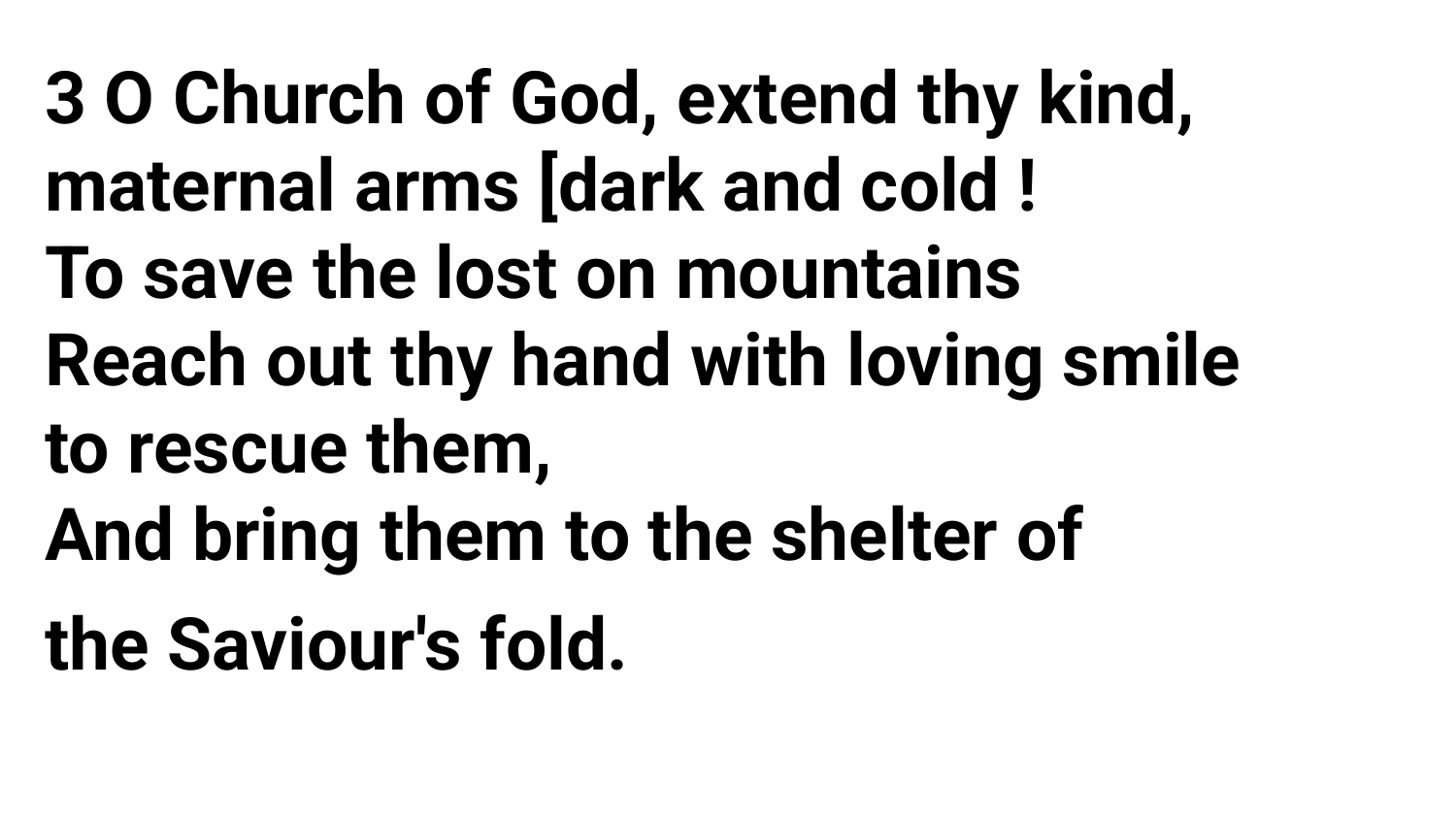

3 O Church of God, extend thy kind,
maternal arms [dark and cold !
To save the lost on mountains
Reach out thy hand with loving smile
to rescue them,
And bring them to the shelter of
the Saviour's fold.